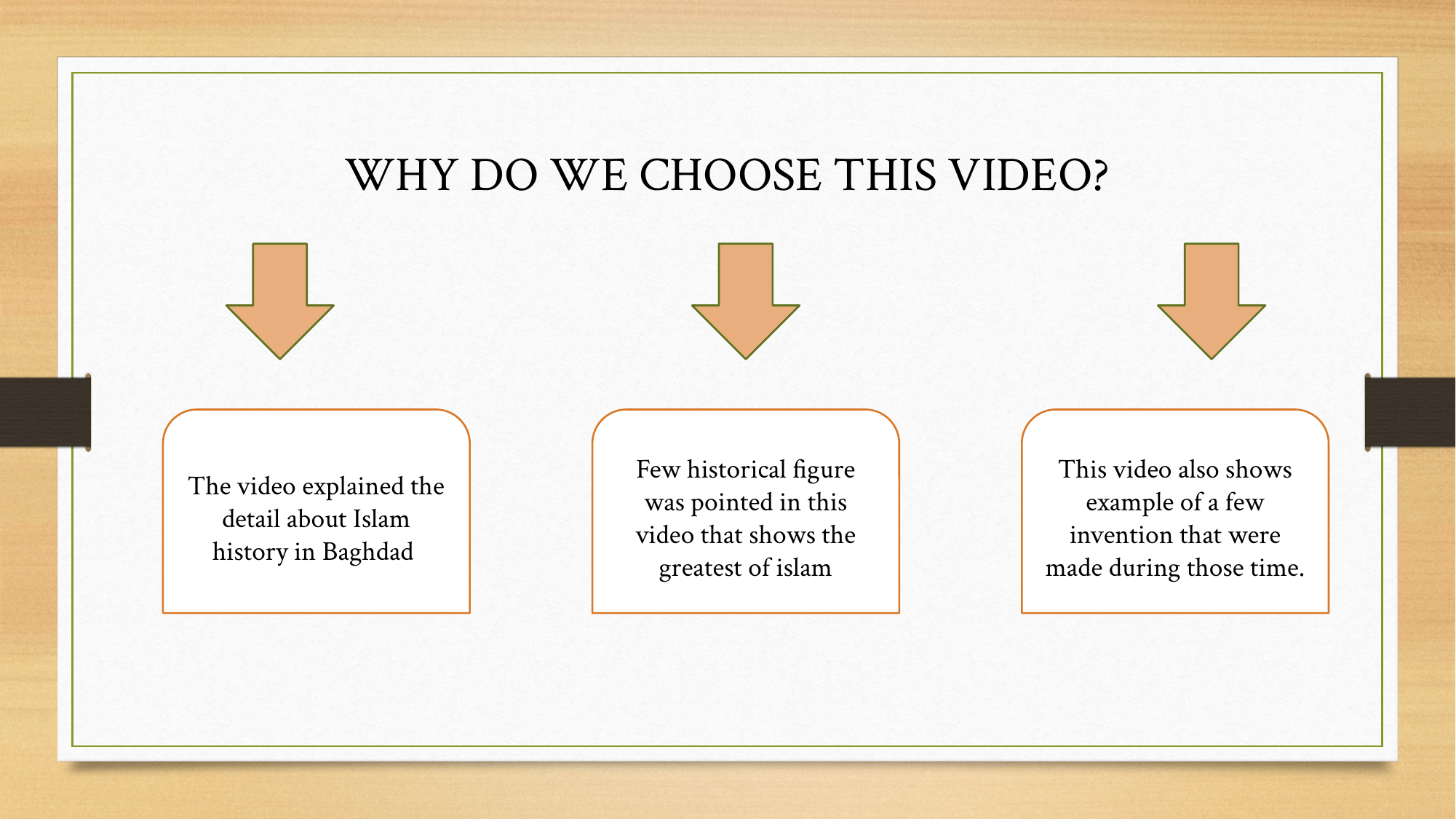

WHY DO WE CHOOSE THIS VIDEO?

The video explained the detail about Islam history in Baghdad
Few historical figure was pointed in this video that shows the greatest of islam
This video also shows example of a few invention that were made during those time.